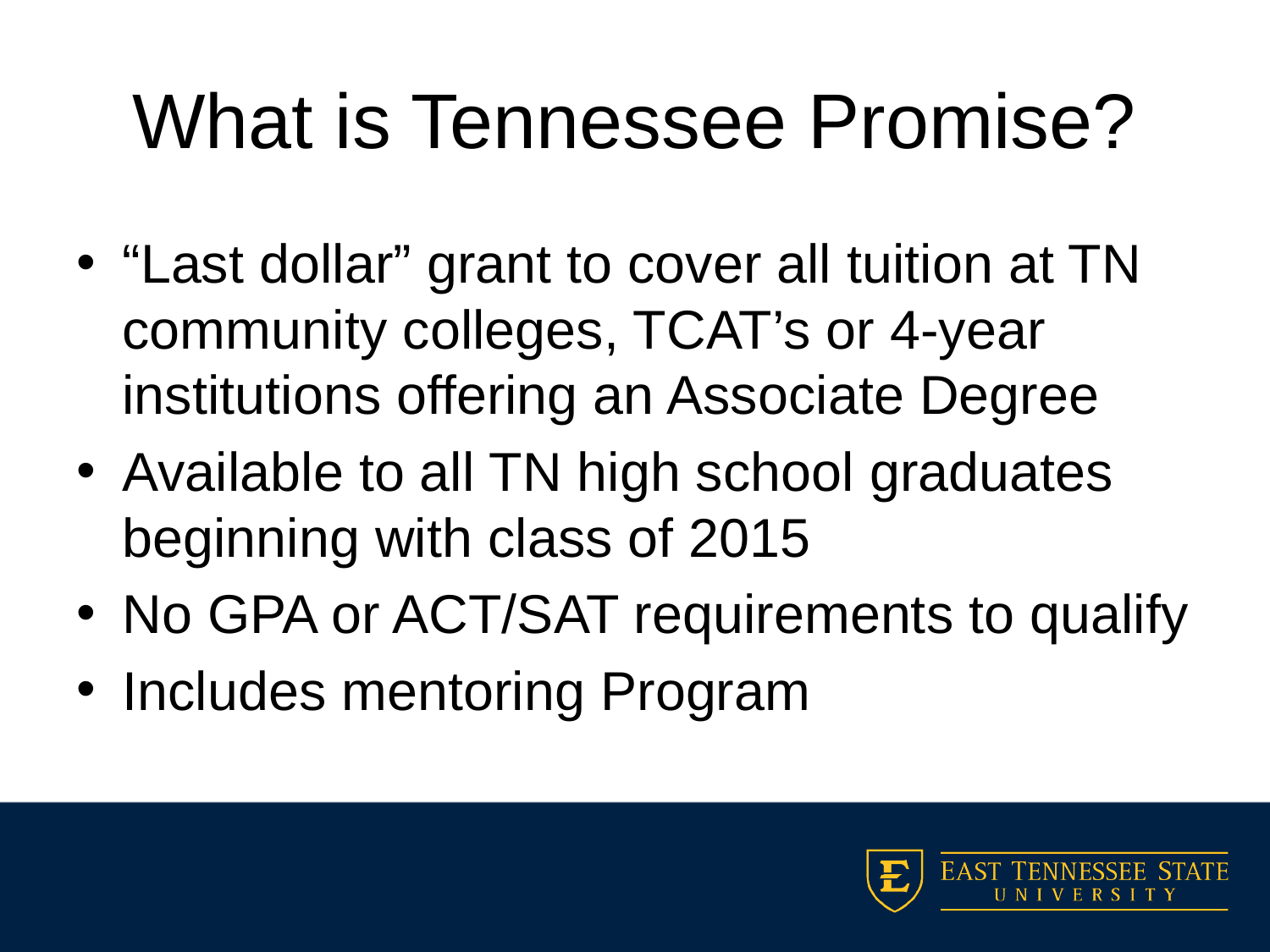

# What is Tennessee Promise?
“Last dollar” grant to cover all tuition at TN community colleges, TCAT’s or 4-year institutions offering an Associate Degree
Available to all TN high school graduates beginning with class of 2015
No GPA or ACT/SAT requirements to qualify
Includes mentoring Program